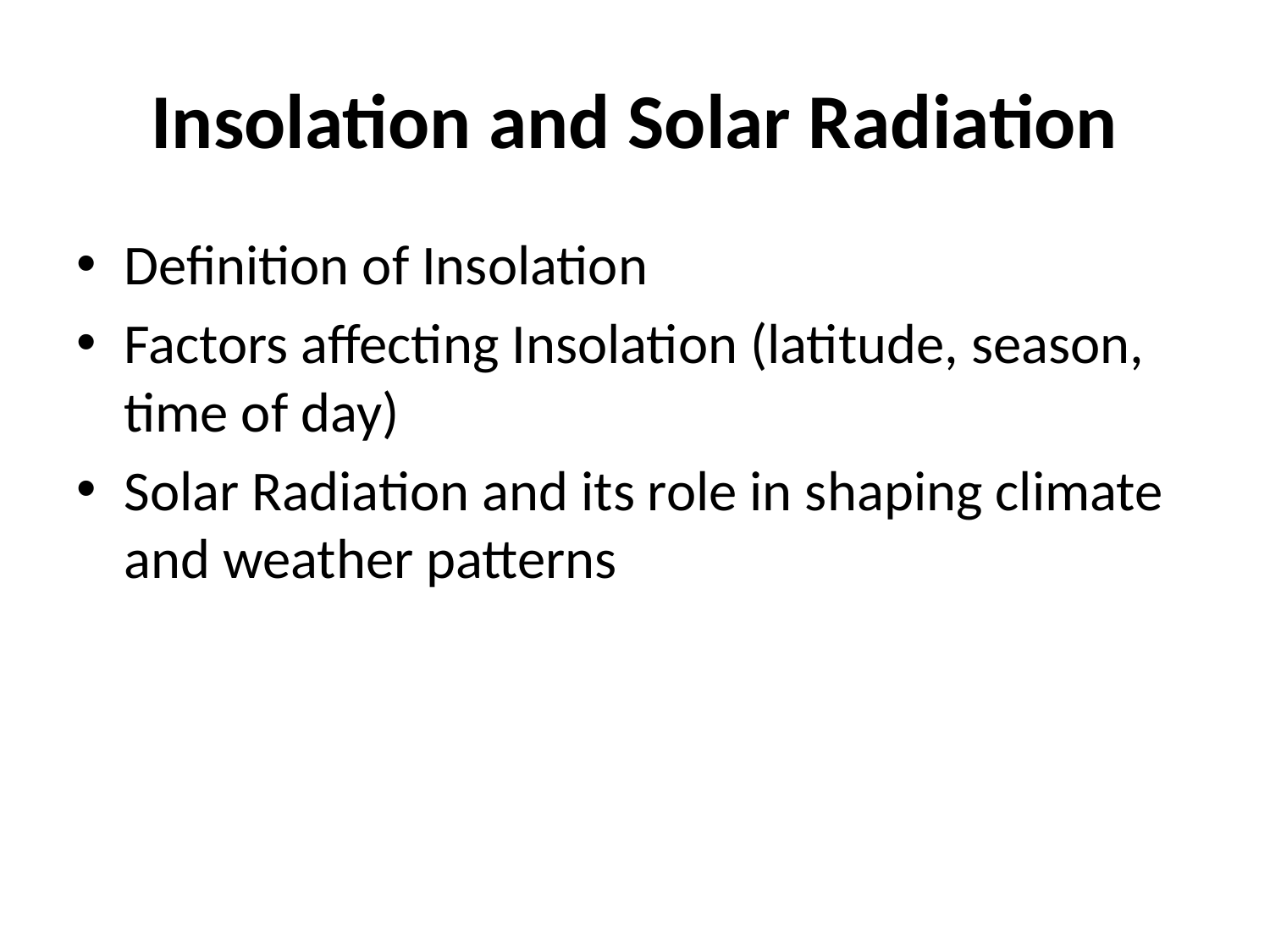

# Insolation and Solar Radiation
Definition of Insolation
Factors affecting Insolation (latitude, season, time of day)
Solar Radiation and its role in shaping climate and weather patterns